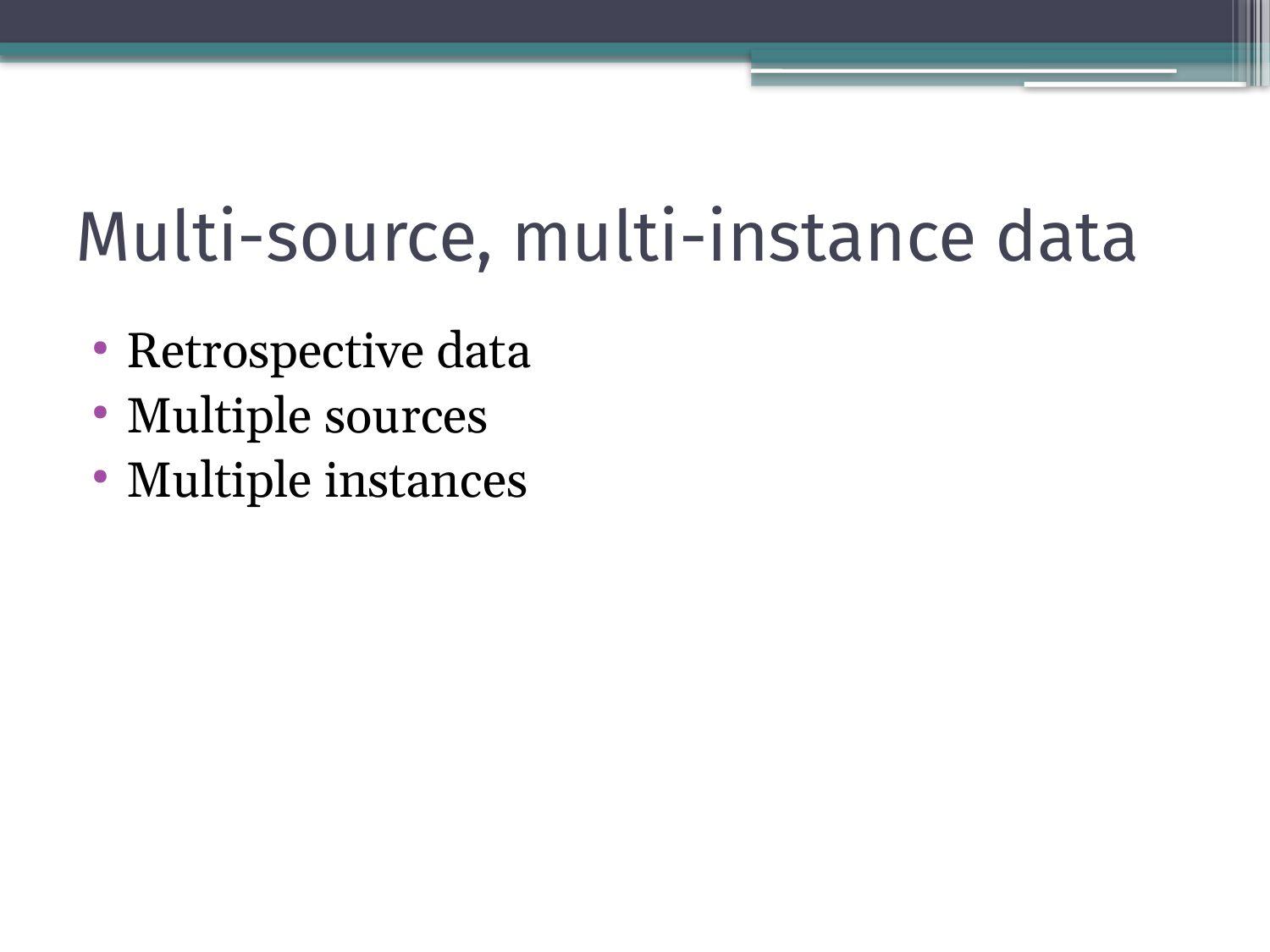

# Multi-source, multi-instance data
Retrospective data
Multiple sources
Multiple instances